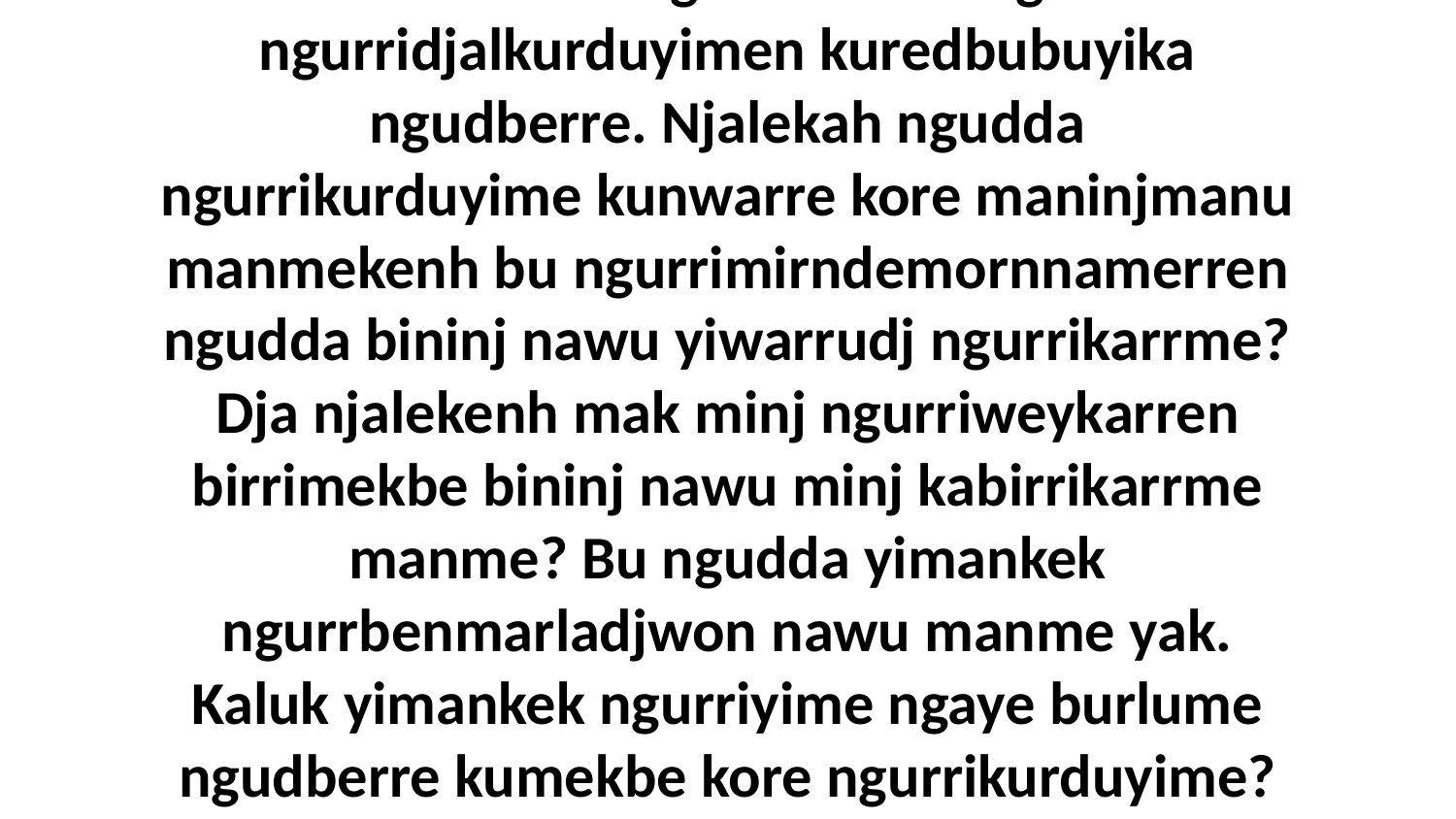

22 Bu ngudda kuhni ngurridjare ngurringun dja ngurribongun ngudberrekenh, wanjh kunukka ngudmandeleng ngurridjalkurduyimen kuredbubuyika ngudberre. Njalekah ngudda ngurrikurduyime kunwarre kore maninjmanu manmekenh bu ngurrimirndemornnamerren ngudda bininj nawu yiwarrudj ngurrikarrme? Dja njalekenh mak minj ngurriweykarren birrimekbe bininj nawu minj kabirrikarrme manme? Bu ngudda yimankek ngurrbenmarladjwon nawu manme yak. Kaluk yimankek ngurriyime ngaye burlume ngudberre kumekbe kore ngurrikurduyime? Dja burrkyak duninjh!Bu Kerrngehkenh Jesus Nawu Kawohrnan Rowk Marnbom Mulil Nuye1 Corinthians 11:23-34